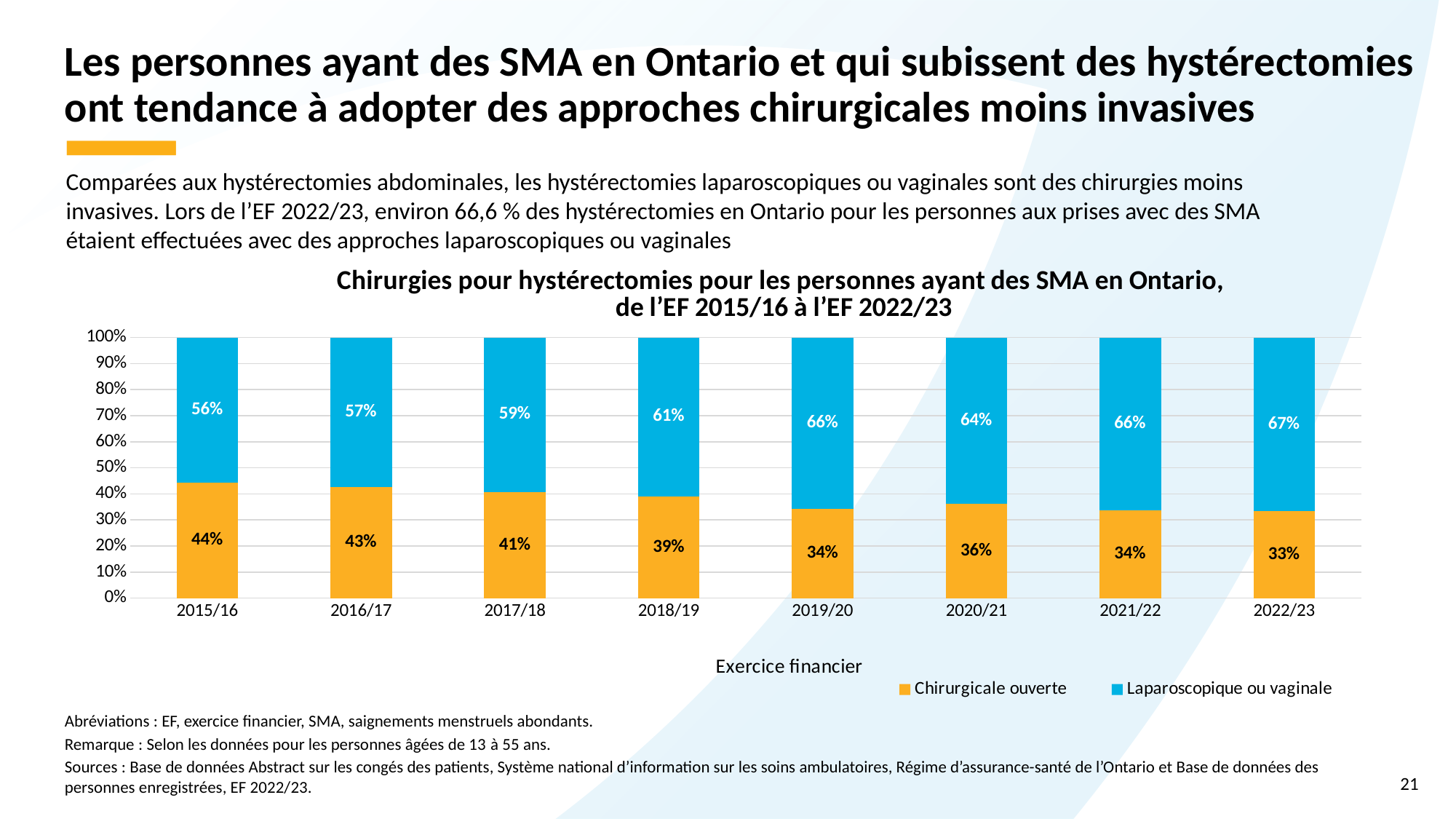

# Les personnes ayant des SMA en Ontario et qui subissent des hystérectomies ont tendance à adopter des approches chirurgicales moins invasives
Comparées aux hystérectomies abdominales, les hystérectomies laparoscopiques ou vaginales sont des chirurgies moins invasives. Lors de l’EF 2022/23, environ 66,6 % des hystérectomies en Ontario pour les personnes aux prises avec des SMA étaient effectuées avec des approches laparoscopiques ou vaginales

### Chart: Chirurgies pour hystérectomies pour les personnes ayant des SMA en Ontario, de l’EF 2015/16 à l’EF 2022/23

| Category | Chirurgicale ouverte | Laparoscopique ou vaginale |
|---|---|---|
| 2015/16 | 0.44311536416799574 | 0.5568846358320042 |
| 2016/17 | 0.42582264361405464 | 0.5741773563859454 |
| 2017/18 | 0.4074299634591961 | 0.5925700365408039 |
| 2018/19 | 0.39023641387780167 | 0.6097635861221984 |
| 2019/20 | 0.34242209631728043 | 0.6575779036827195 |
| 2020/21 | 0.3618450515002239 | 0.638154948499776 |
| 2021/22 | 0.33766233766233766 | 0.6623376623376623 |
| 2022/23 | 0.3341185708676875 | 0.6658814291323125 |
Abréviations : EF, exercice financier, SMA, saignements menstruels abondants.
Remarque : Selon les données pour les personnes âgées de 13 à 55 ans.
Sources : Base de données Abstract sur les congés des patients, Système national d’information sur les soins ambulatoires, Régime d’assurance-santé de l’Ontario et Base de données des personnes enregistrées, EF 2022/23.
21